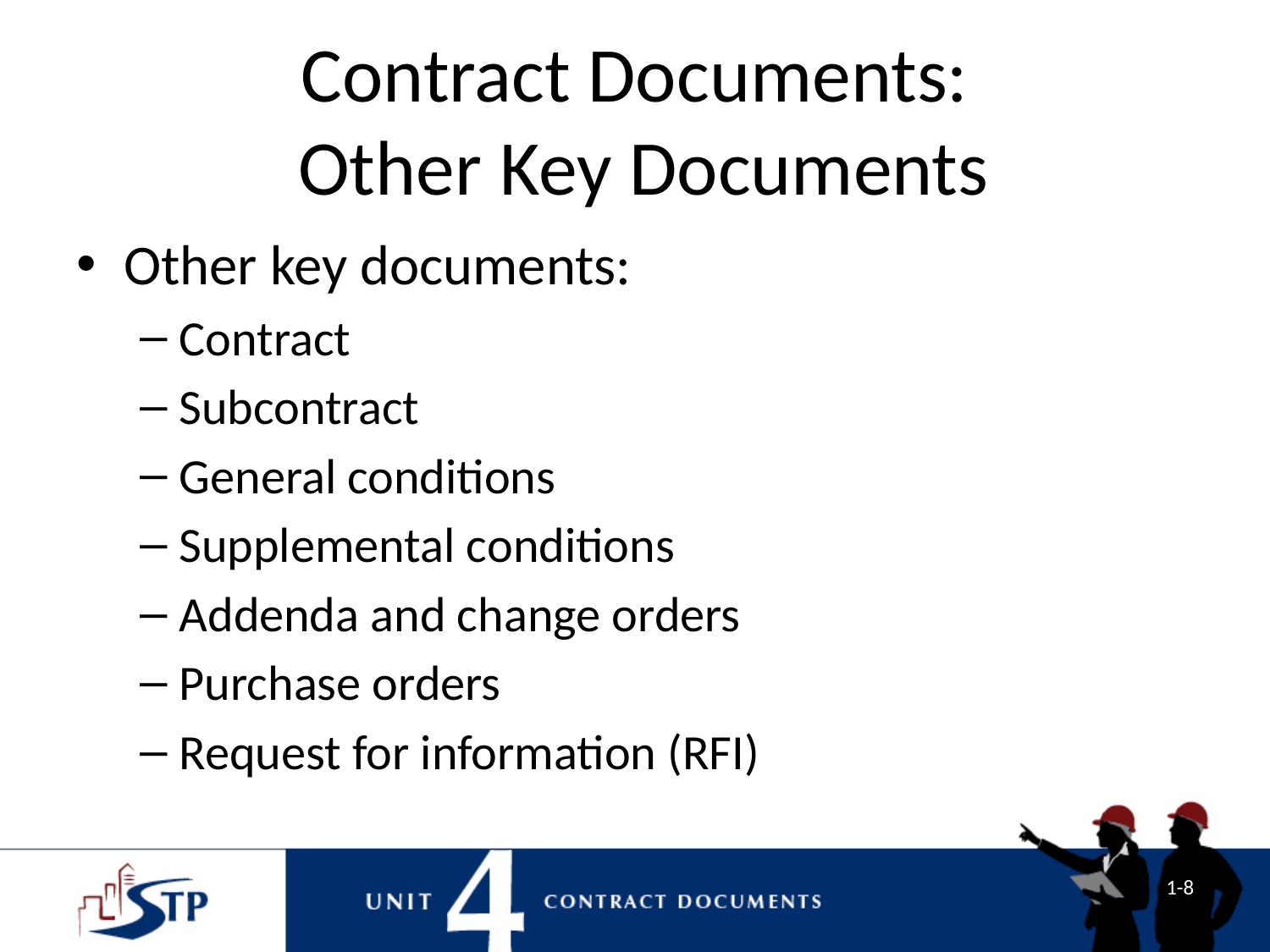

# Contract Documents: Other Key Documents
Other key documents:
Contract
Subcontract
General conditions
Supplemental conditions
Addenda and change orders
Purchase orders
Request for information (RFI)

1-8